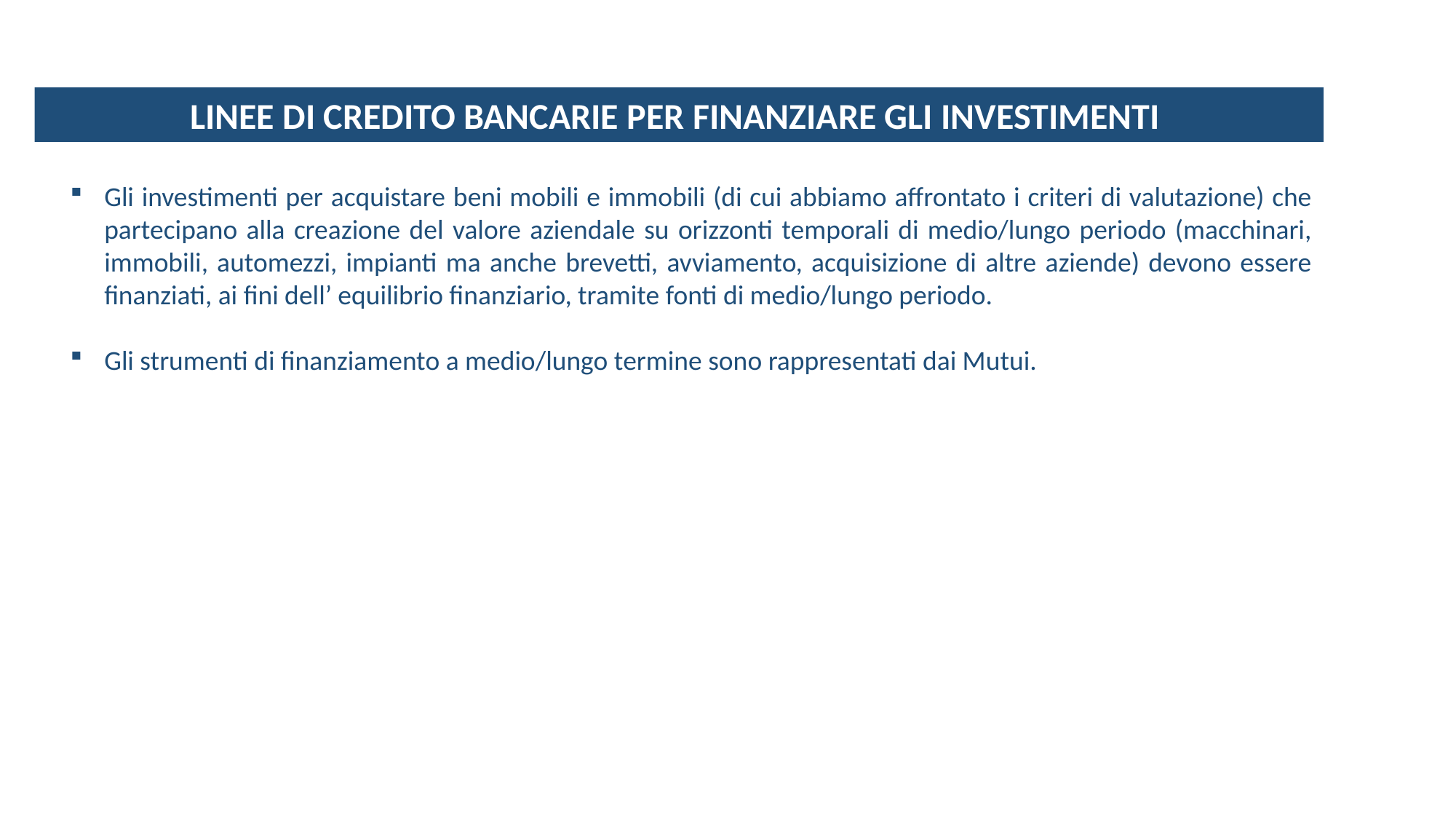

LINEE DI CREDITO BANCARIE PER FINANZIARE GLI INVESTIMENTI
Gli investimenti per acquistare beni mobili e immobili (di cui abbiamo affrontato i criteri di valutazione) che partecipano alla creazione del valore aziendale su orizzonti temporali di medio/lungo periodo (macchinari, immobili, automezzi, impianti ma anche brevetti, avviamento, acquisizione di altre aziende) devono essere finanziati, ai fini dell’ equilibrio finanziario, tramite fonti di medio/lungo periodo.

Gli strumenti di finanziamento a medio/lungo termine sono rappresentati dai Mutui.